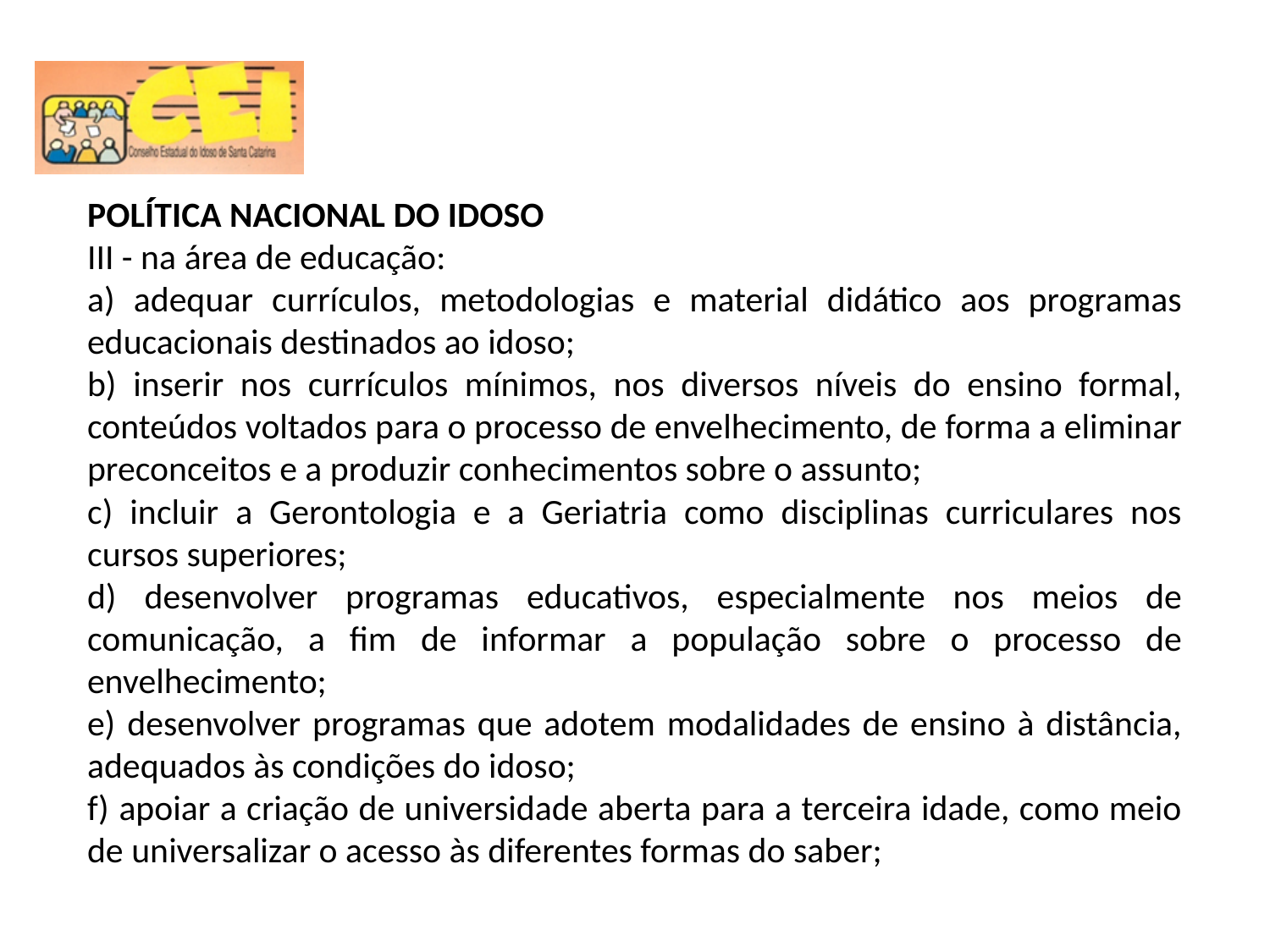

POLÍTICA NACIONAL DO IDOSO
III - na área de educação:
a) adequar currículos, metodologias e material didático aos programas educacionais destinados ao idoso;
b) inserir nos currículos mínimos, nos diversos níveis do ensino formal, conteúdos voltados para o processo de envelhecimento, de forma a eliminar preconceitos e a produzir conhecimentos sobre o assunto;
c) incluir a Gerontologia e a Geriatria como disciplinas curriculares nos cursos superiores;
d) desenvolver programas educativos, especialmente nos meios de comunicação, a fim de informar a população sobre o processo de envelhecimento;
e) desenvolver programas que adotem modalidades de ensino à distância, adequados às condições do idoso;
f) apoiar a criação de universidade aberta para a terceira idade, como meio de universalizar o acesso às diferentes formas do saber;